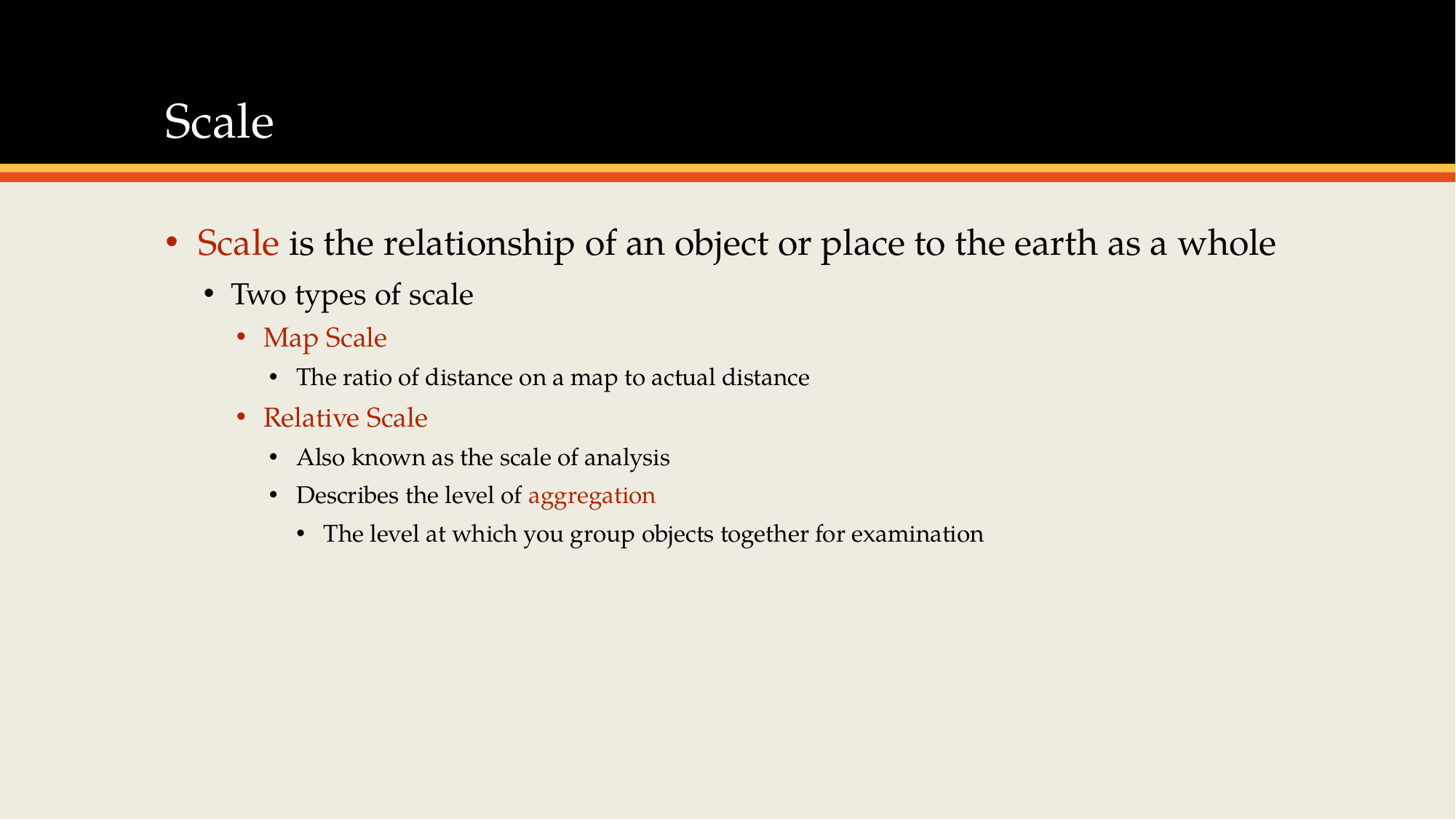

# Scale
Scale is the relationship of an object or place to the earth as a whole
Two types of scale
Map Scale
The ratio of distance on a map to actual distance
Relative Scale
Also known as the scale of analysis
Describes the level of aggregation
The level at which you group objects together for examination